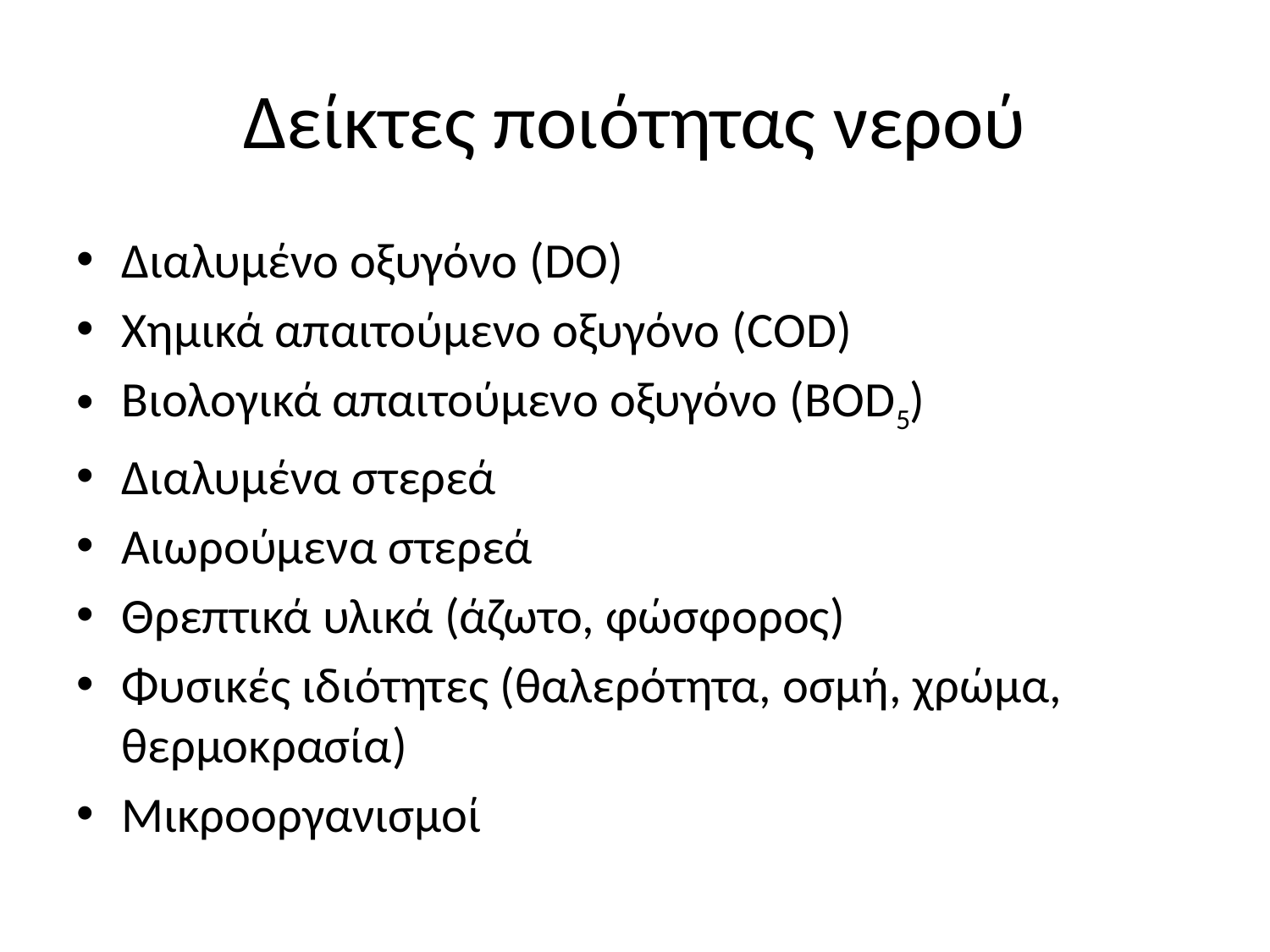

# Δείκτες ποιότητας νερού
Διαλυμένο οξυγόνο (DO)
Χημικά απαιτούμενο οξυγόνο (COD)
Βιολογικά απαιτούμενο οξυγόνο (BOD5)
Διαλυμένα στερεά
Αιωρούμενα στερεά
Θρεπτικά υλικά (άζωτο, φώσφορος)
Φυσικές ιδιότητες (θαλερότητα, οσμή, χρώμα, θερμοκρασία)
Μικροοργανισμοί